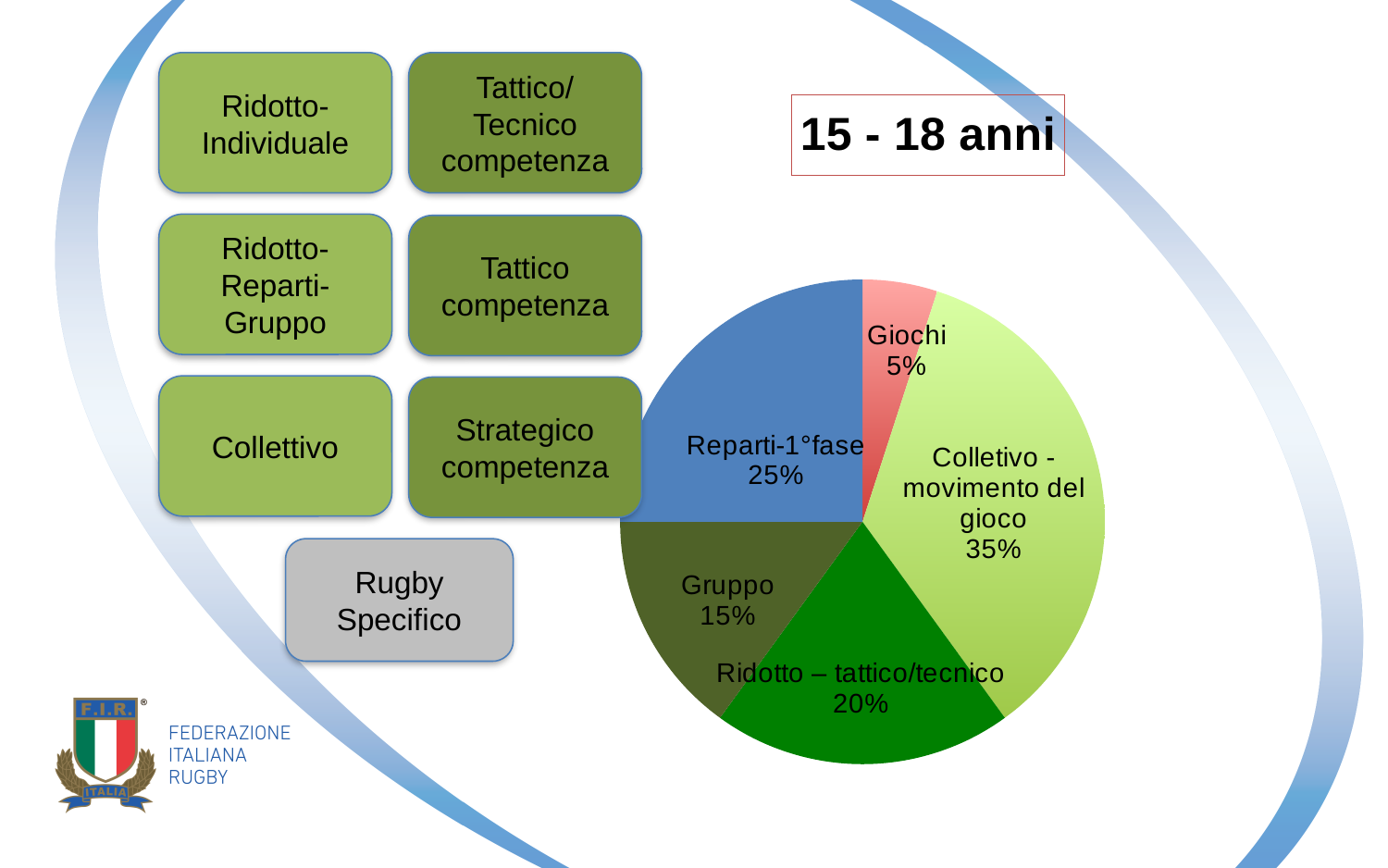

Ridotto-Individuale
Tattico/Tecnico competenza

### Chart: 15 - 18 anni

| Category |  |
|---|---|
| 16-18 anni  | None |
| fun games | 5.0 |
| Colletivo - movimento di gioco | 35.0 |
| Ridotto - tatical | 20.0 |
| Gruppo | 15.0 |
| Riparti - 1st fase | 25.0 |
Ridotto-Reparti-Gruppo
Tattico competenza
Collettivo
Strategico competenza
Rugby Specifico